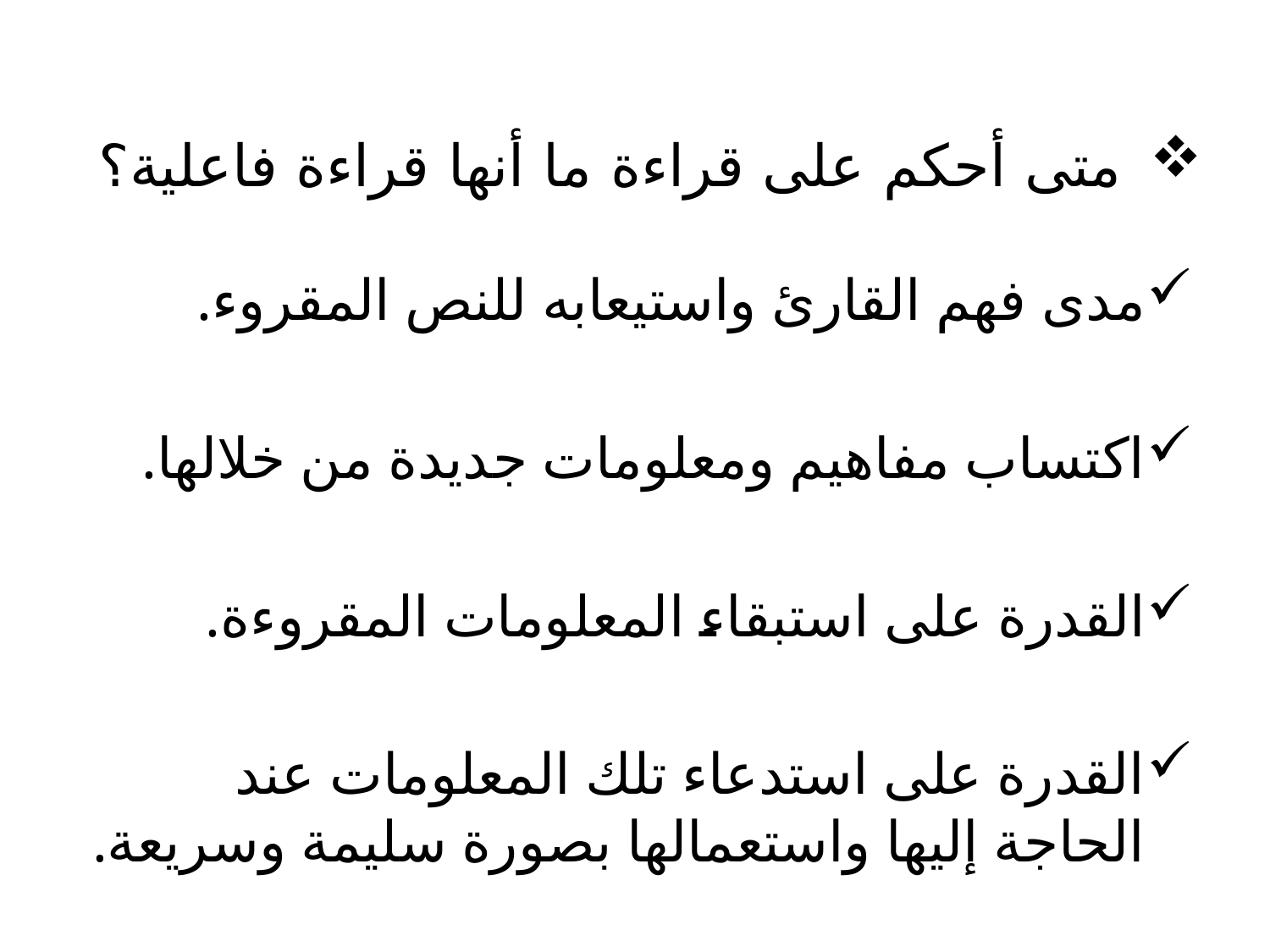

# متى أحكم على قراءة ما أنها قراءة فاعلية؟
مدى فهم القارئ واستيعابه للنص المقروء.

اكتساب مفاهيم ومعلومات جديدة من خلالها.

القدرة على استبقاء المعلومات المقروءة.

القدرة على استدعاء تلك المعلومات عند الحاجة إليها واستعمالها بصورة سليمة وسريعة.